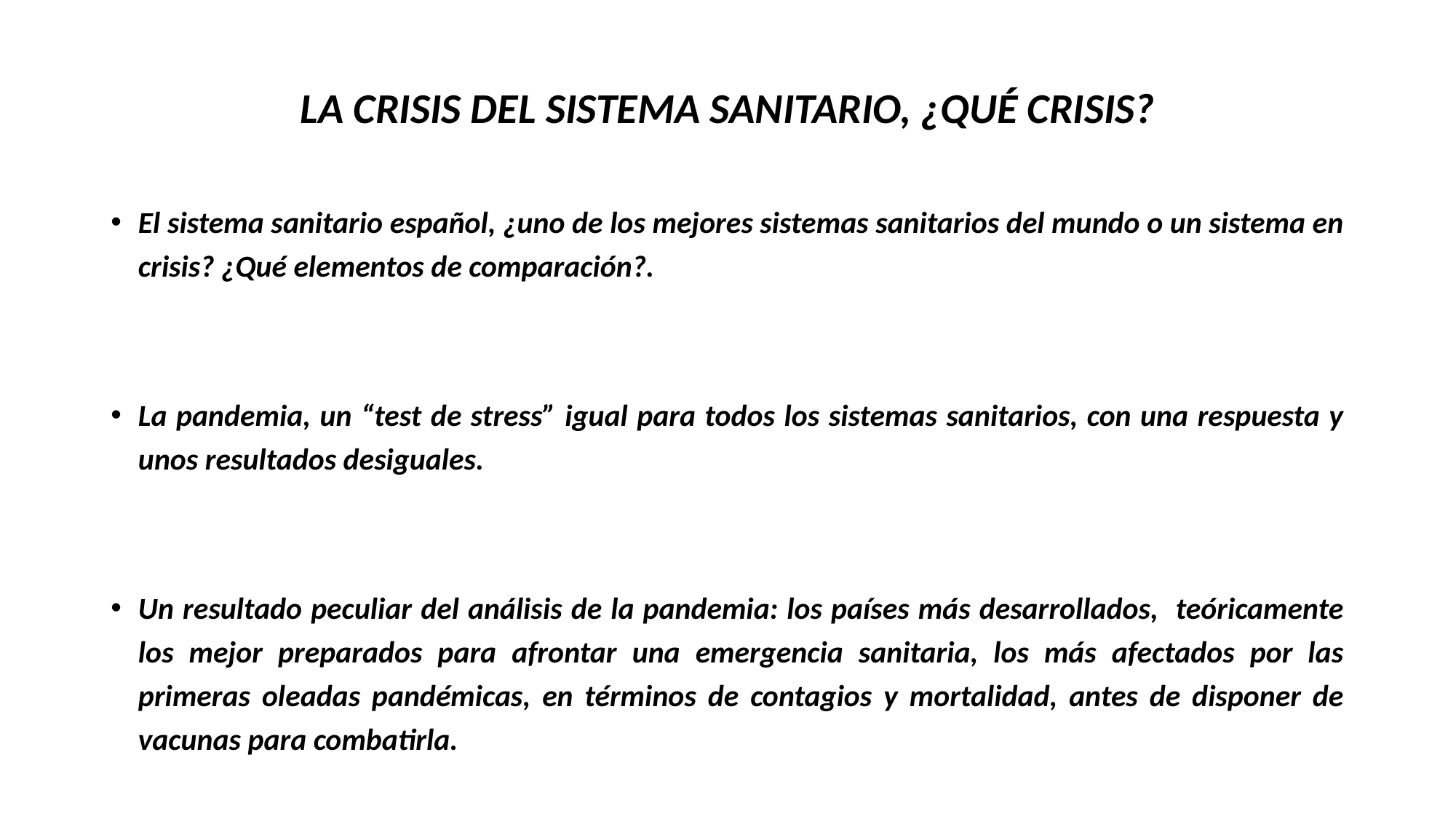

# LA CRISIS DEL SISTEMA SANITARIO, ¿QUÉ CRISIS?
El sistema sanitario español, ¿uno de los mejores sistemas sanitarios del mundo o un sistema en crisis? ¿Qué elementos de comparación?.

La pandemia, un “test de stress” igual para todos los sistemas sanitarios, con una respuesta y unos resultados desiguales.

Un resultado peculiar del análisis de la pandemia: los países más desarrollados,  teóricamente los mejor preparados para afrontar una emergencia sanitaria, los más afectados por las primeras oleadas pandémicas, en términos de contagios y mortalidad, antes de disponer de vacunas para combatirla.